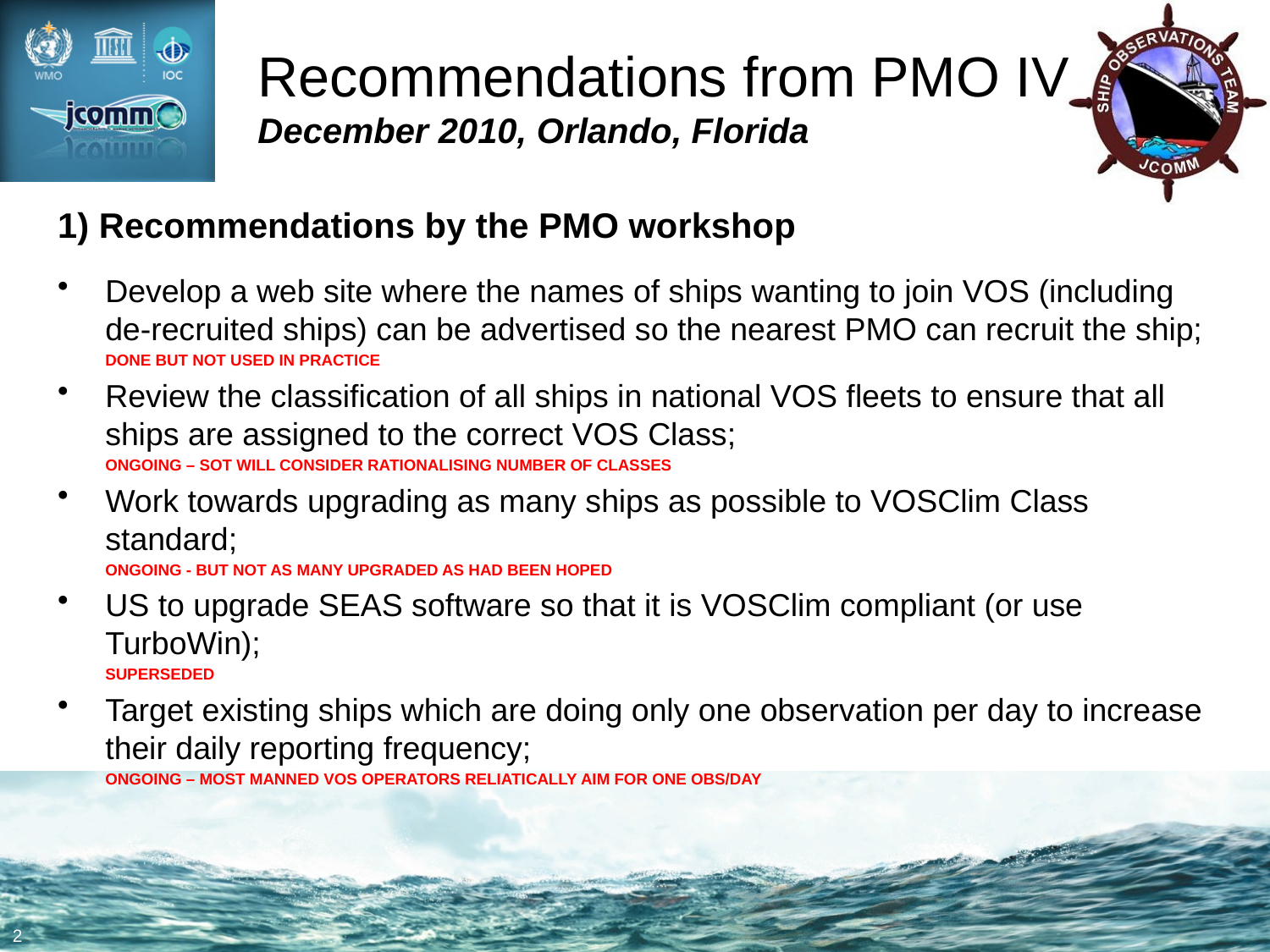

# Recommendations from PMO IV December 2010, Orlando, Florida
1) Recommendations by the PMO workshop

Develop a web site where the names of ships wanting to join VOS (including de-recruited ships) can be advertised so the nearest PMO can recruit the ship;
	DONE BUT NOT USED IN PRACTICE
Review the classification of all ships in national VOS fleets to ensure that all ships are assigned to the correct VOS Class;
	ONGOING – SOT WILL CONSIDER RATIONALISING NUMBER OF CLASSES
Work towards upgrading as many ships as possible to VOSClim Class standard;
	ONGOING - BUT NOT AS MANY UPGRADED AS HAD BEEN HOPED
US to upgrade SEAS software so that it is VOSClim compliant (or use TurboWin);
	SUPERSEDED
Target existing ships which are doing only one observation per day to increase their daily reporting frequency;
	ONGOING – MOST MANNED VOS OPERATORS RELIATICALLY AIM FOR ONE OBS/DAY